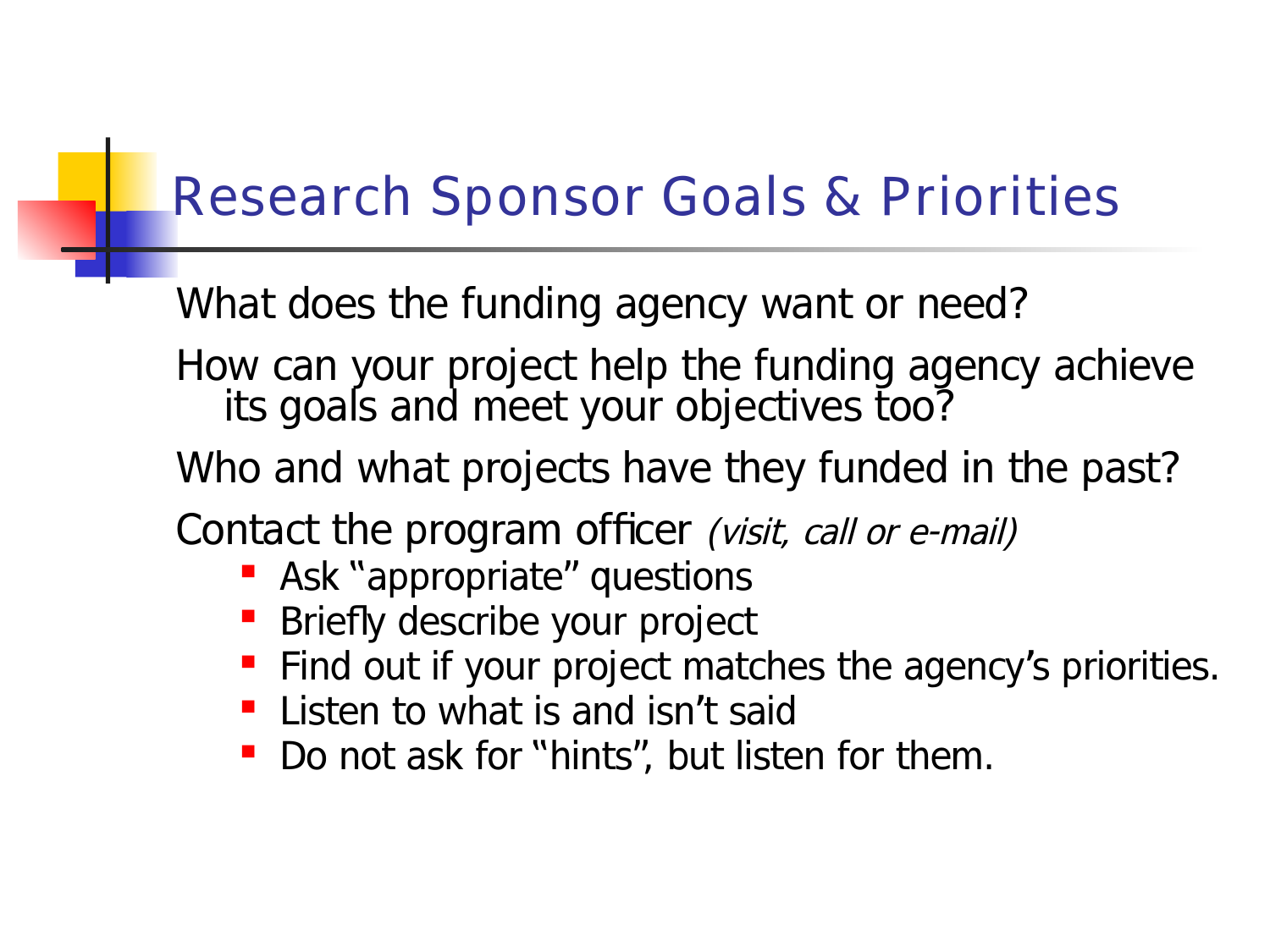

# Research Sponsor Goals & Priorities
What does the funding agency want or need?
How can your project help the funding agency achieve its goals and meet your objectives too?
Who and what projects have they funded in the past?
Contact the program officer (visit, call or e-mail)
Ask “appropriate” questions
Briefly describe your project
Find out if your project matches the agency’s priorities.
Listen to what is and isn’t said
Do not ask for “hints”, but listen for them.